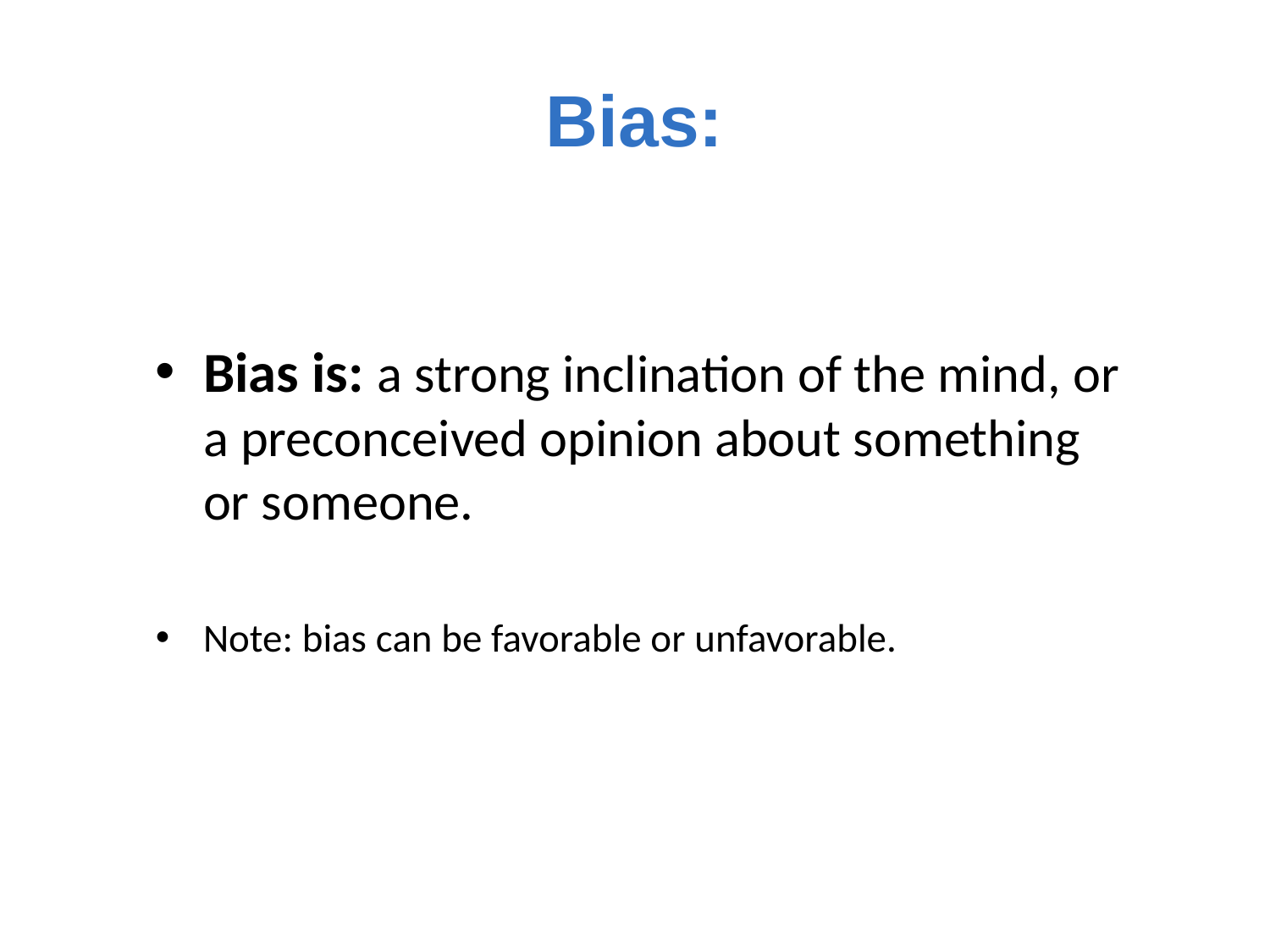

# Bias:
Bias is: a strong inclination of the mind, or a preconceived opinion about something or someone.

Note: bias can be favorable or unfavorable.